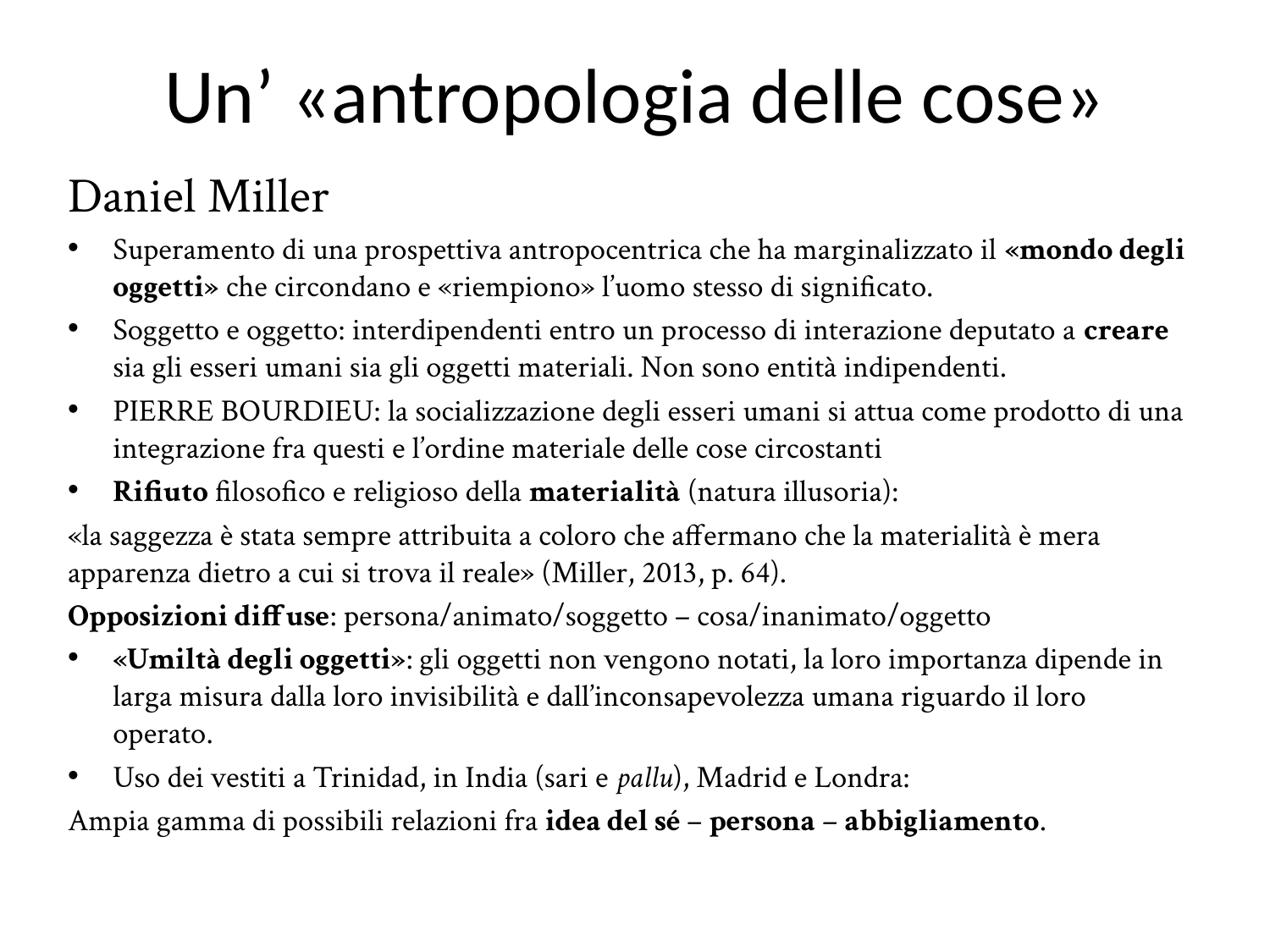

# Un’ «antropologia delle cose»
Daniel Miller
Superamento di una prospettiva antropocentrica che ha marginalizzato il «mondo degli oggetti» che circondano e «riempiono» l’uomo stesso di significato.
Soggetto e oggetto: interdipendenti entro un processo di interazione deputato a creare sia gli esseri umani sia gli oggetti materiali. Non sono entità indipendenti.
PIERRE BOURDIEU: la socializzazione degli esseri umani si attua come prodotto di una integrazione fra questi e l’ordine materiale delle cose circostanti
Rifiuto filosofico e religioso della materialità (natura illusoria):
«la saggezza è stata sempre attribuita a coloro che affermano che la materialità è mera apparenza dietro a cui si trova il reale» (Miller, 2013, p. 64).
Opposizioni diffuse: persona/animato/soggetto – cosa/inanimato/oggetto
«Umiltà degli oggetti»: gli oggetti non vengono notati, la loro importanza dipende in larga misura dalla loro invisibilità e dall’inconsapevolezza umana riguardo il loro operato.
Uso dei vestiti a Trinidad, in India (sari e pallu), Madrid e Londra:
Ampia gamma di possibili relazioni fra idea del sé – persona – abbigliamento.